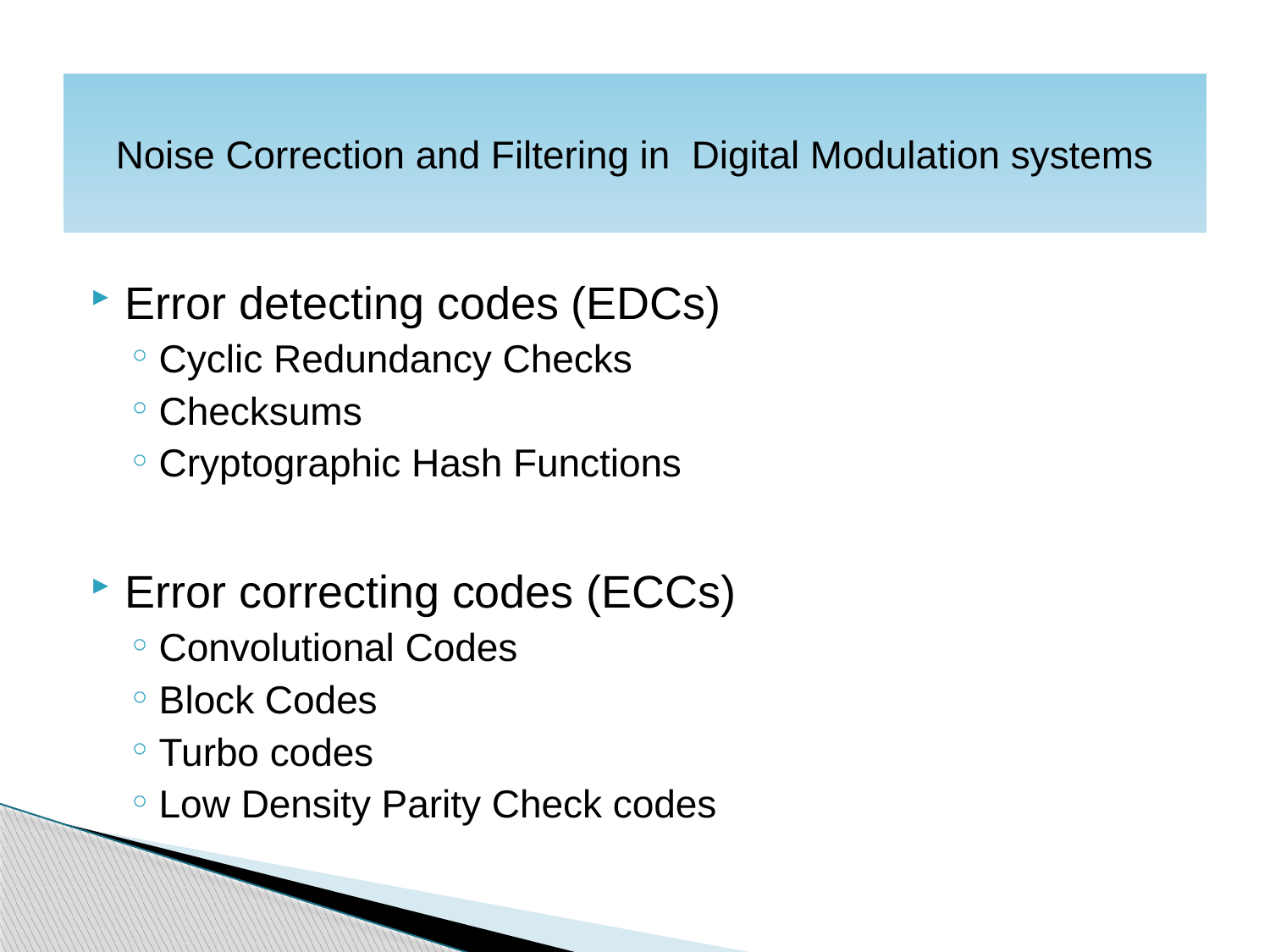

# Noise Correction and Filtering in  Digital Modulation systems

Error detecting codes (EDCs)
Cyclic Redundancy Checks
Checksums
Cryptographic Hash Functions

Error correcting codes (ECCs)
Convolutional Codes
Block Codes
Turbo codes
Low Density Parity Check codes